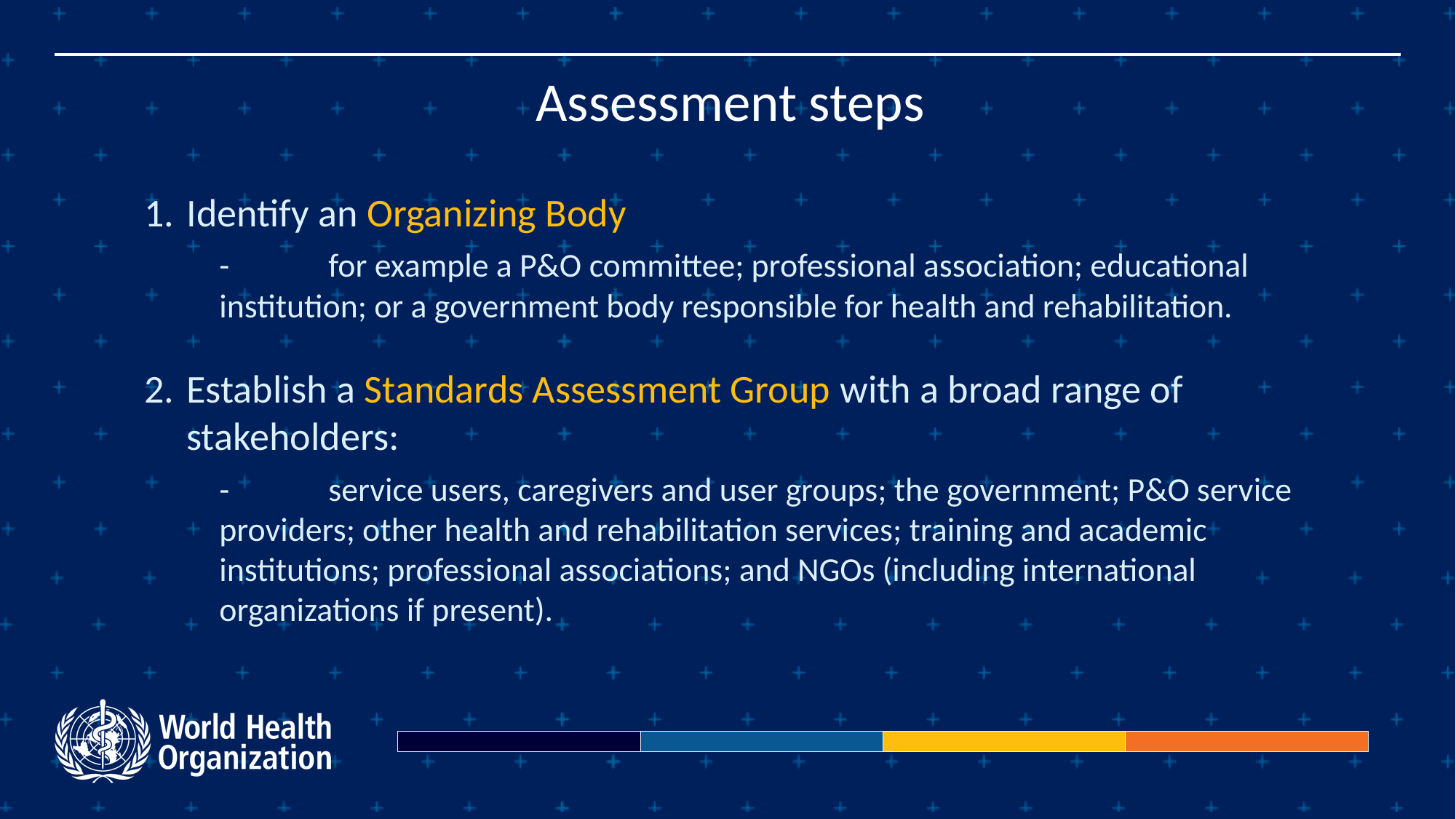

# Assessment steps
1.	Identify an Organizing Body
	- 	for example a P&O committee; professional association; educational institution; or a government body responsible for health and rehabilitation.

2.	Establish a Standards Assessment Group with a broad range of stakeholders:
	- 	service users, caregivers and user groups; the government; P&O service providers; other health and rehabilitation services; training and academic institutions; professional associations; and NGOs (including international organizations if present).
|  |  |  |  |
| --- | --- | --- | --- |